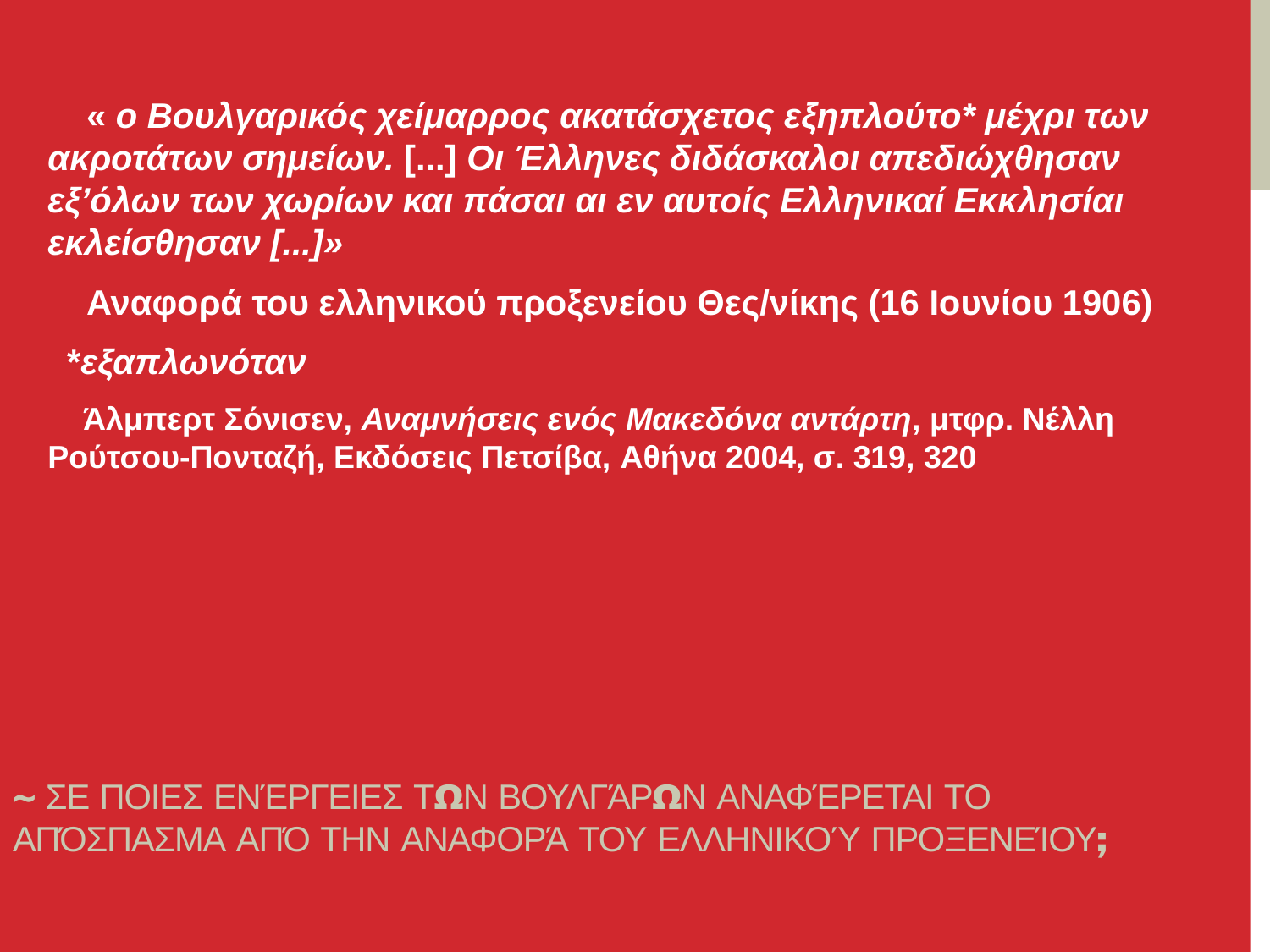

« ο Βουλγαρικός χείμαρρος ακατάσχετος εξηπλούτο* μέχρι των ακροτάτων σημείων. [...] Οι Έλληνες διδάσκαλοι απεδιώχθησαν εξ’όλων των χωρίων και πάσαι αι εν αυτοίς Ελληνικαί Εκκλησίαι εκλείσθησαν [...]»
    Αναφορά του ελληνικού προξενείου Θες/νίκης (16 Ιουνίου 1906)
  *εξαπλωνόταν
    Άλμπερτ Σόνισεν, Αναμνήσεις ενός Μακεδόνα αντάρτη, μτφρ. Νέλλη Ρούτσου-Πονταζή, Εκδόσεις Πετσίβα, Αθήνα 2004, σ. 319, 320
~ Σε ποιες ενέργειες των Βουλγάρων αναφέρεται το  απόσπασμα από την αναφορά του ελληνικού προξενείου;